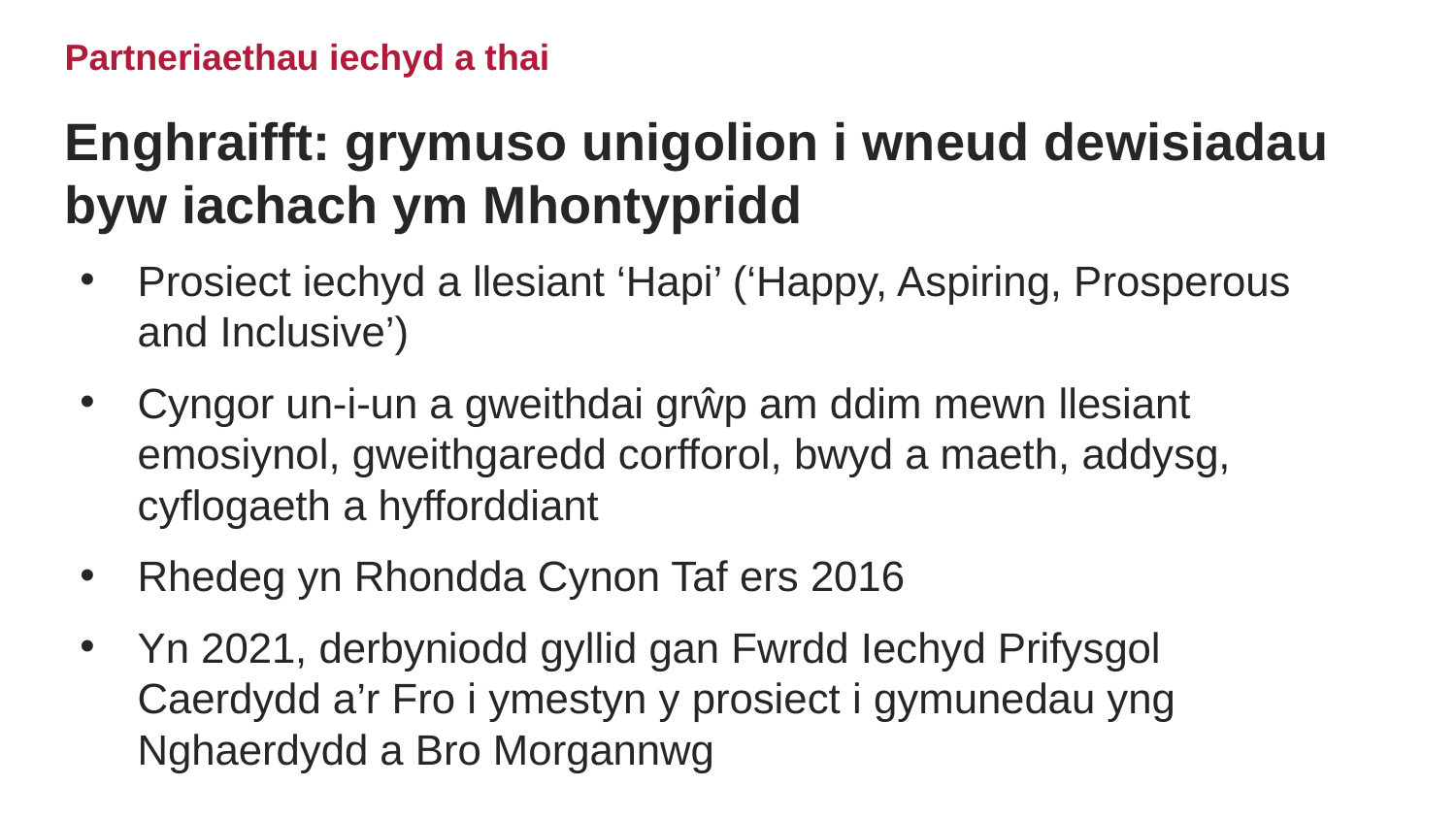

Partneriaethau iechyd a thai
Enghraifft: grymuso unigolion i wneud dewisiadau byw iachach ym Mhontypridd
Prosiect iechyd a llesiant ‘Hapi’ (‘Happy, Aspiring, Prosperous and Inclusive’)
Cyngor un-i-un a gweithdai grŵp am ddim mewn llesiant emosiynol, gweithgaredd corfforol, bwyd a maeth, addysg, cyflogaeth a hyfforddiant
Rhedeg yn Rhondda Cynon Taf ers 2016
Yn 2021, derbyniodd gyllid gan Fwrdd Iechyd Prifysgol Caerdydd a’r Fro i ymestyn y prosiect i gymunedau yng Nghaerdydd a Bro Morgannwg